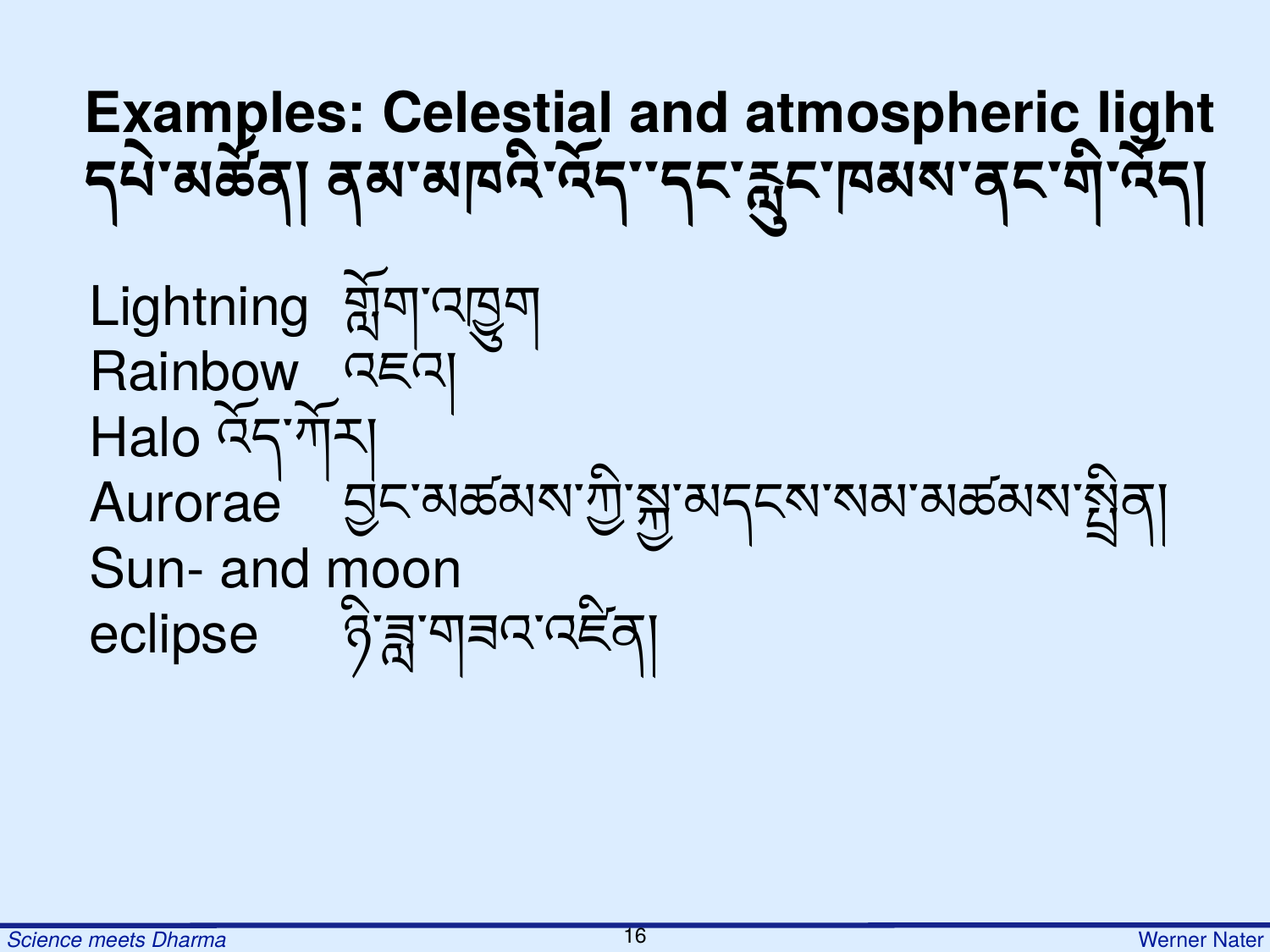

Examples: Celestial and atmospheric light
དཔེ་མཚོན། ནམ་མཁའི་འོད་་དང་རླུང་ཁམས་ནང་གི་འོད།
Lightning	གློག་འཁྱུག
Rainbow	འཇའ།
Halo	འོད་ཀོར།
Aurorae	བྱང་མཚམས་ཀྱི་སྐྱ་མདངས་སམ་མཚམས་སྤྲིན།
Sun- and moon
eclipse	ཉི་ཟླ་གཟའ་འཛིན།
16